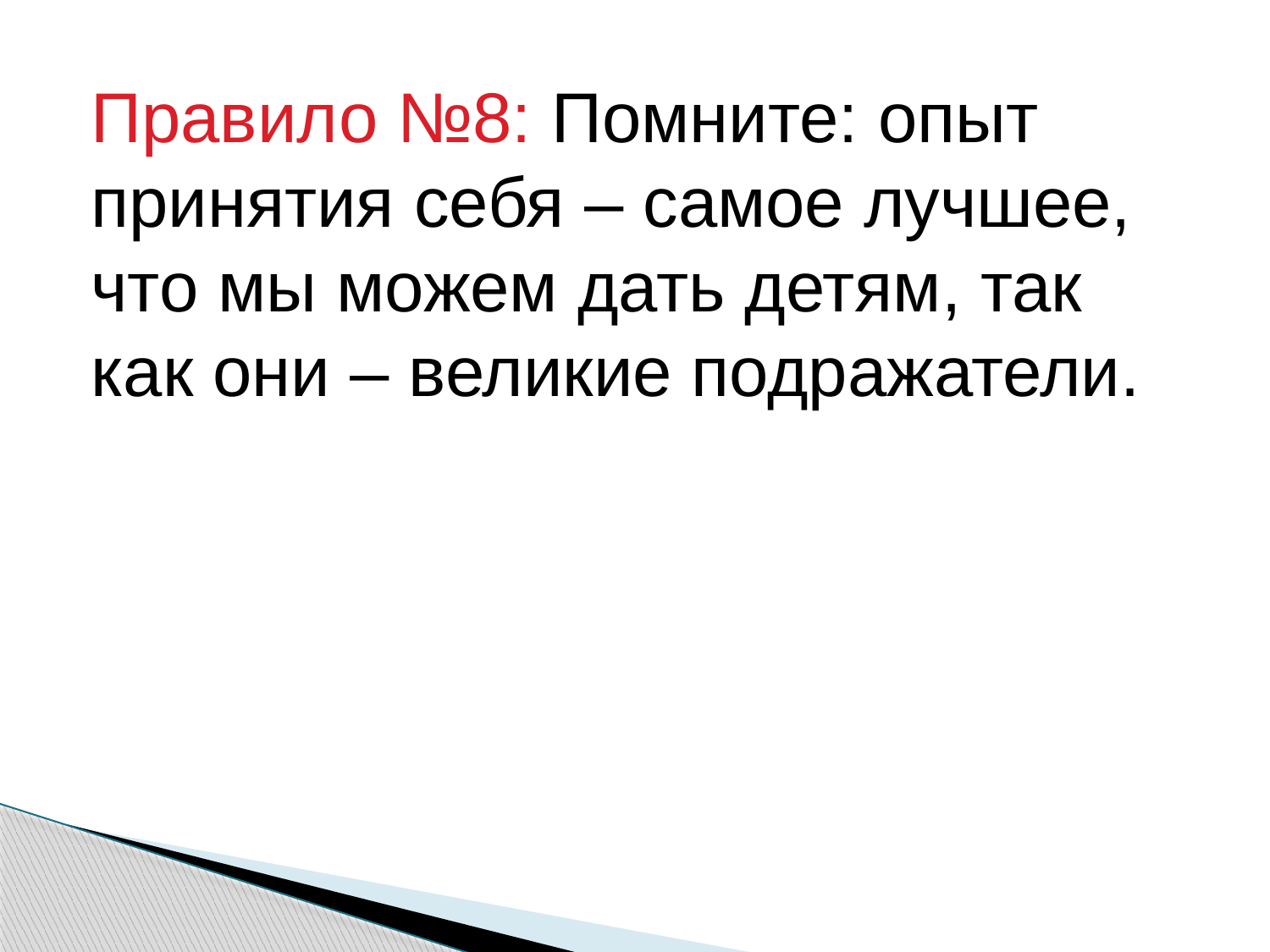

Правило №8: Помните: опыт принятия себя – самое лучшее, что мы можем дать детям, так как они – великие подражатели.